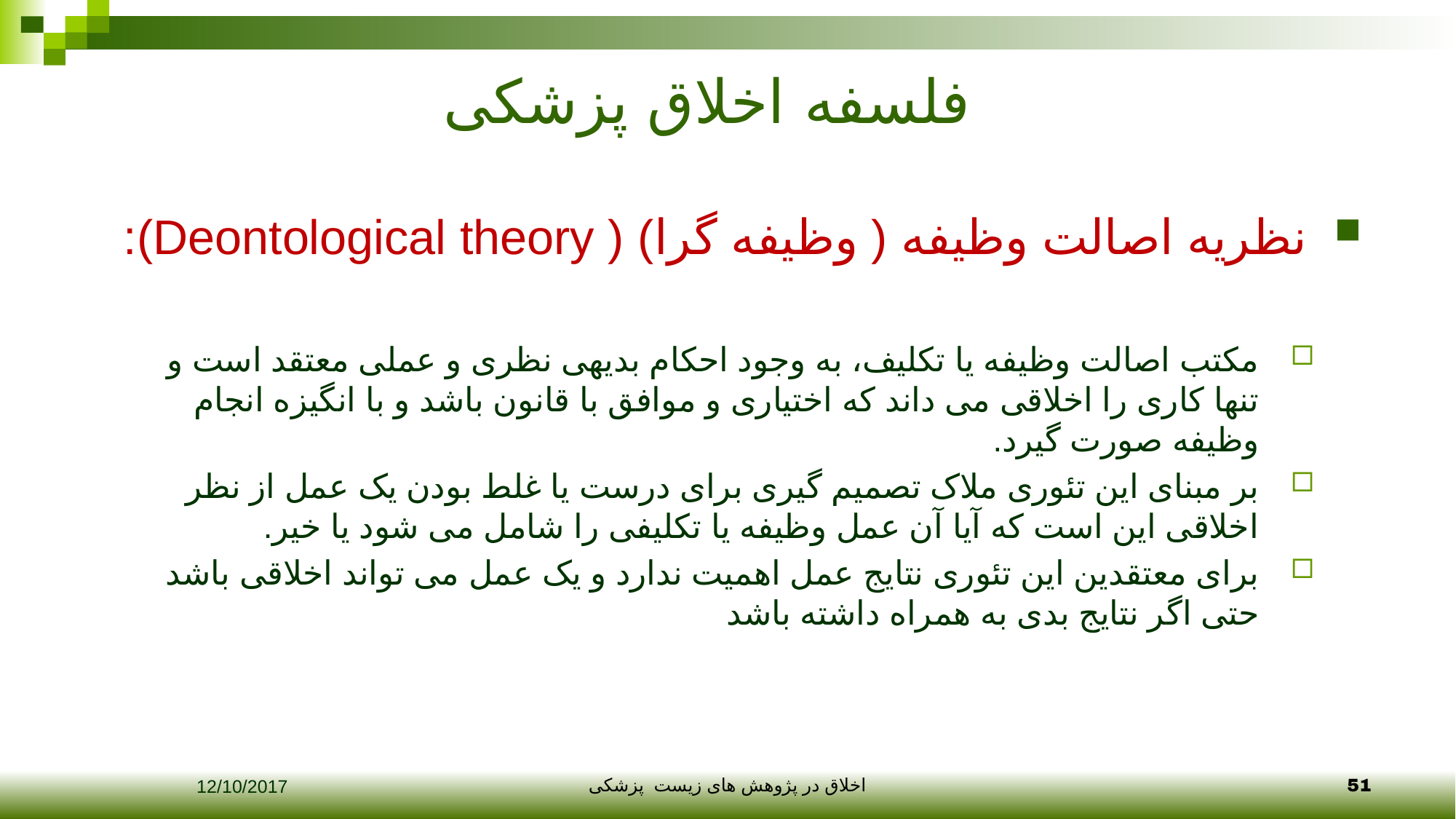

# فلسفه اخلاق پزشکی
نظریه اصالت وظیفه ( وظیفه گرا) ( Deontological theory):

مکتب اصالت وظیفه یا تکلیف، به وجود احکام بدیهی نظری و عملی معتقد است و تنها کاری را اخلاقی می داند که اختیاری و موافق با قانون باشد و با انگیزه انجام وظیفه صورت گیرد.
بر مبنای این تئوری ملاک تصمیم گیری برای درست یا غلط بودن یک عمل از نظر اخلاقی این است که آیا آن عمل وظیفه یا تکلیفی را شامل می شود یا خیر.
برای معتقدین این تئوری نتایج عمل اهمیت ندارد و یک عمل می تواند اخلاقی باشد حتی اگر نتایج بدی به همراه داشته باشد

51
12/10/2017
اخلاق در پژوهش های زیست پزشکی